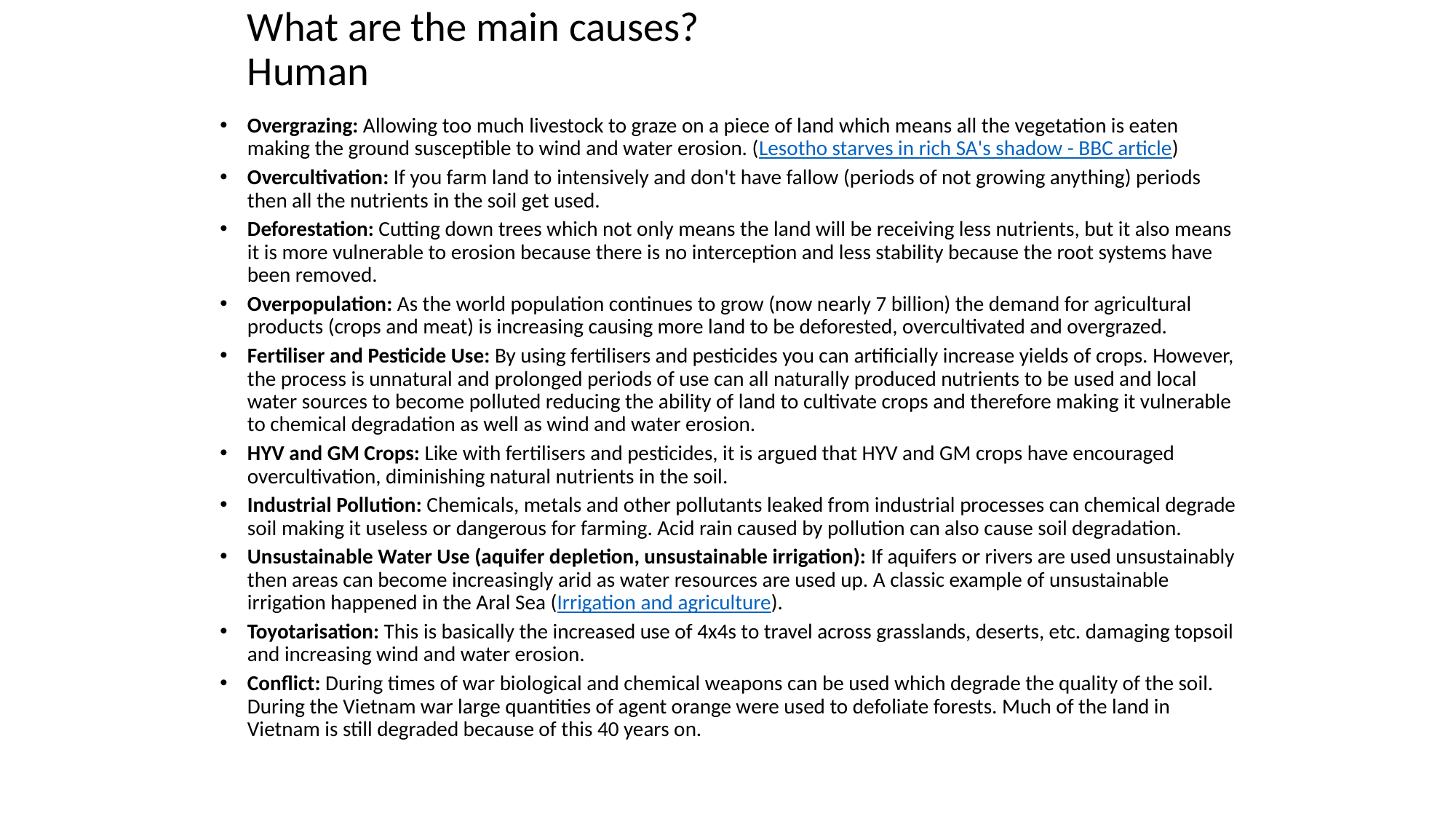

# What are the main causes? Human
Overgrazing: Allowing too much livestock to graze on a piece of land which means all the vegetation is eaten making the ground susceptible to wind and water erosion. (Lesotho starves in rich SA's shadow - BBC article)
Overcultivation: If you farm land to intensively and don't have fallow (periods of not growing anything) periods then all the nutrients in the soil get used.
Deforestation: Cutting down trees which not only means the land will be receiving less nutrients, but it also means it is more vulnerable to erosion because there is no interception and less stability because the root systems have been removed.
Overpopulation: As the world population continues to grow (now nearly 7 billion) the demand for agricultural products (crops and meat) is increasing causing more land to be deforested, overcultivated and overgrazed.
Fertiliser and Pesticide Use: By using fertilisers and pesticides you can artificially increase yields of crops. However, the process is unnatural and prolonged periods of use can all naturally produced nutrients to be used and local water sources to become polluted reducing the ability of land to cultivate crops and therefore making it vulnerable to chemical degradation as well as wind and water erosion.
HYV and GM Crops: Like with fertilisers and pesticides, it is argued that HYV and GM crops have encouraged overcultivation, diminishing natural nutrients in the soil.
Industrial Pollution: Chemicals, metals and other pollutants leaked from industrial processes can chemical degrade soil making it useless or dangerous for farming. Acid rain caused by pollution can also cause soil degradation.
Unsustainable Water Use (aquifer depletion, unsustainable irrigation): If aquifers or rivers are used unsustainably then areas can become increasingly arid as water resources are used up. A classic example of unsustainable irrigation happened in the Aral Sea (Irrigation and agriculture).
Toyotarisation: This is basically the increased use of 4x4s to travel across grasslands, deserts, etc. damaging topsoil and increasing wind and water erosion.
Conflict: During times of war biological and chemical weapons can be used which degrade the quality of the soil. During the Vietnam war large quantities of agent orange were used to defoliate forests. Much of the land in Vietnam is still degraded because of this 40 years on.